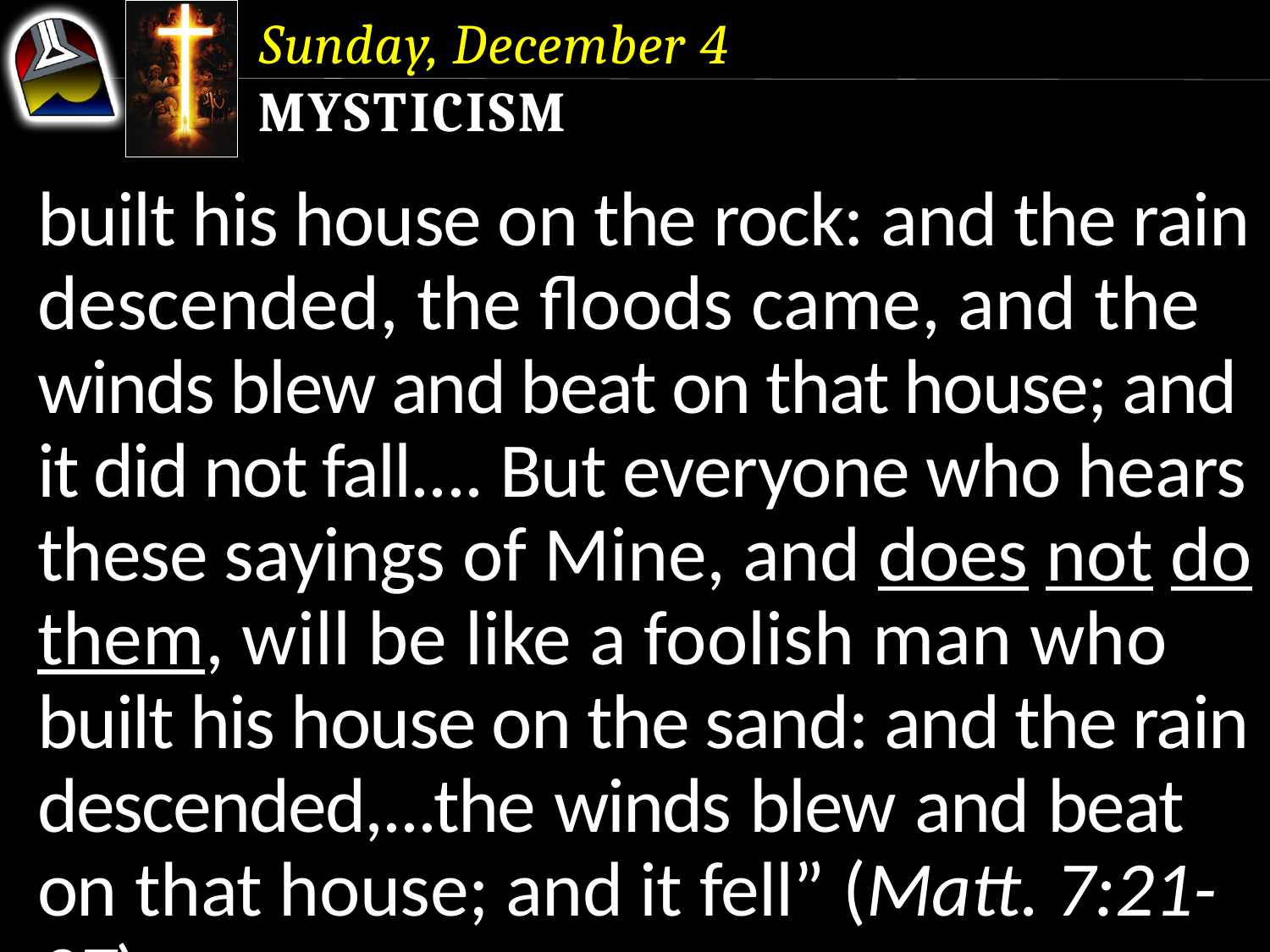

Sunday, December 4
Mysticism
built his house on the rock: and the rain descended, the floods came, and the winds blew and beat on that house; and it did not fall.... But everyone who hears these sayings of Mine, and does not do them, will be like a foolish man who built his house on the sand: and the rain descended,...the winds blew and beat on that house; and it fell” (Matt. 7:21-27).
built his house on the rock: and the rain descended, the floods came, and the winds blew and beat on that house; and it did not fall....
built his house on the rock: